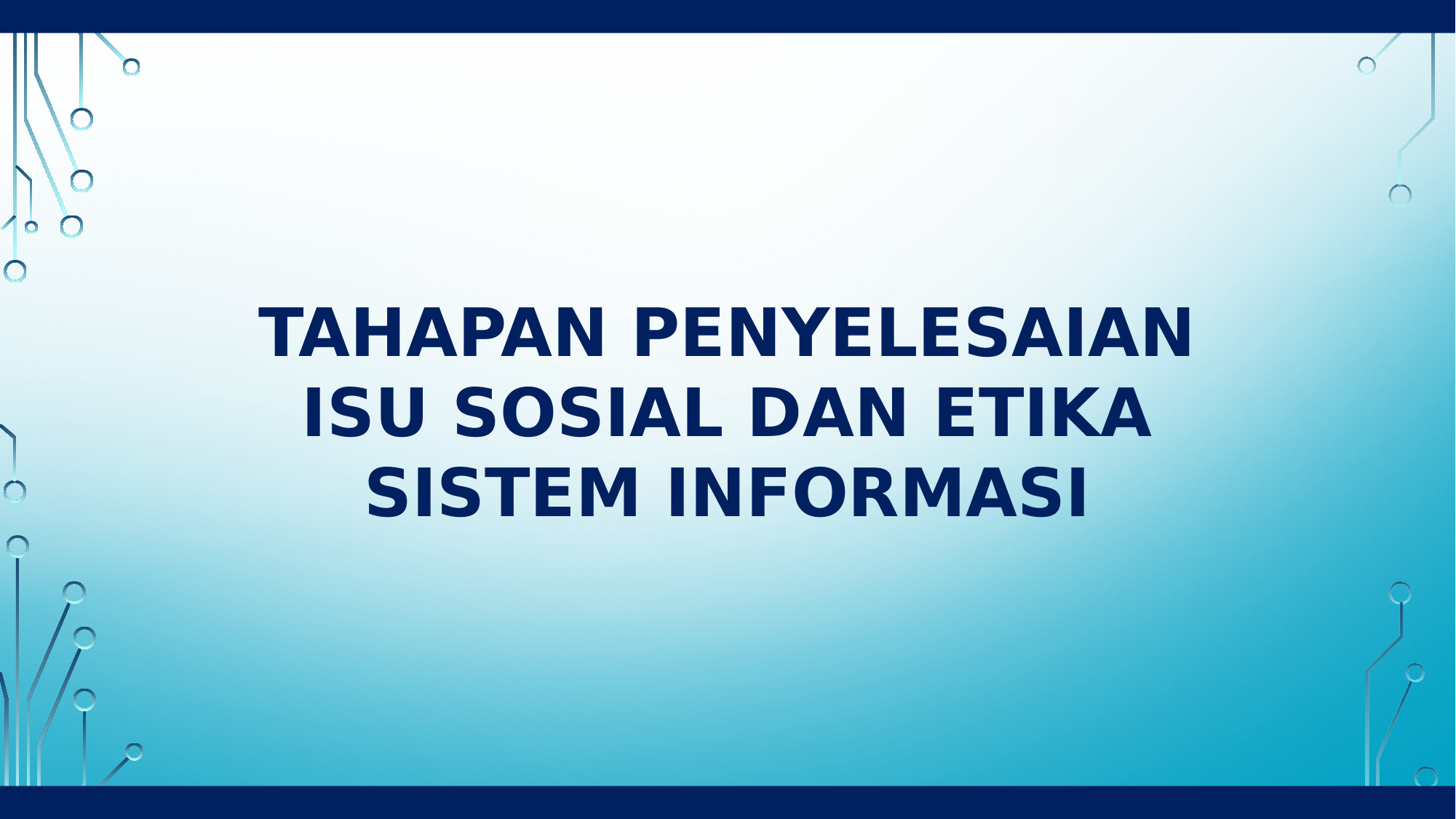

TAHAPAN PENYELESAIAN
ISU SOSIAL DAN ETIKA
SISTEM INFORMASI